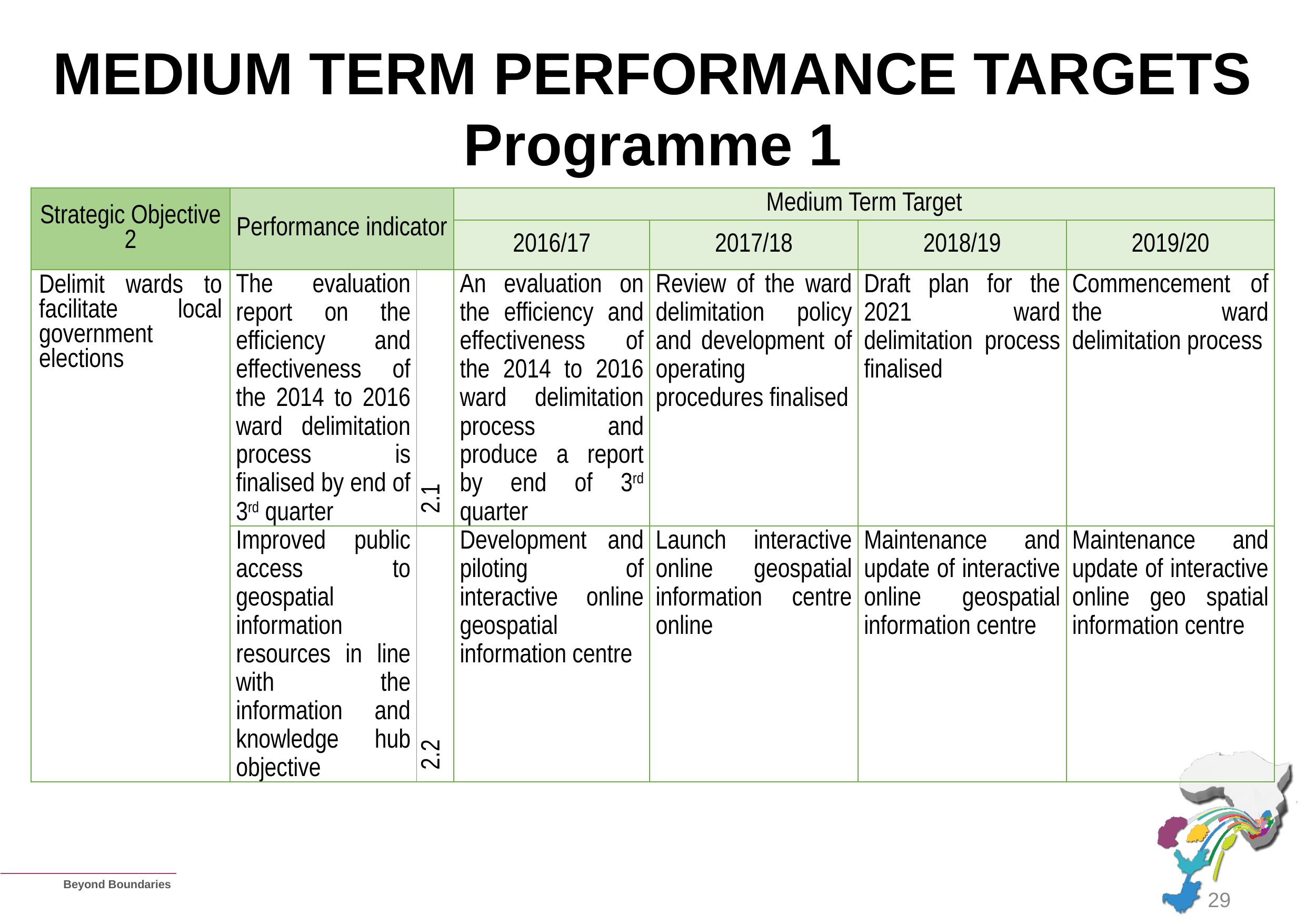

# MEDIUM TERM PERFORMANCE TARGETS Programme 1
| Strategic Objective 2 | Performance indicator |  | Medium Term Target |  |  |  |
| --- | --- | --- | --- | --- | --- | --- |
|  |  |  | 2016/17 | 2017/18 | 2018/19 | 2019/20 |
| Delimit wards to facilitate local government elections | The evaluation report on the efficiency and effectiveness of the 2014 to 2016 ward delimitation process is finalised by end of 3rd quarter | 2.1 | An evaluation on the efficiency and effectiveness of the 2014 to 2016 ward delimitation process and produce a report by end of 3rd quarter | Review of the ward delimitation policy and development of operating procedures finalised | Draft plan for the 2021 ward delimitation process finalised | Commencement of the ward delimitation process |
|  | Improved public access to geospatial information resources in line with the information and knowledge hub objective | 2.2 | Development and piloting of interactive online geospatial information centre | Launch interactive online geospatial information centre online | Maintenance and update of interactive online geospatial information centre | Maintenance and update of interactive online geo spatial information centre |
29